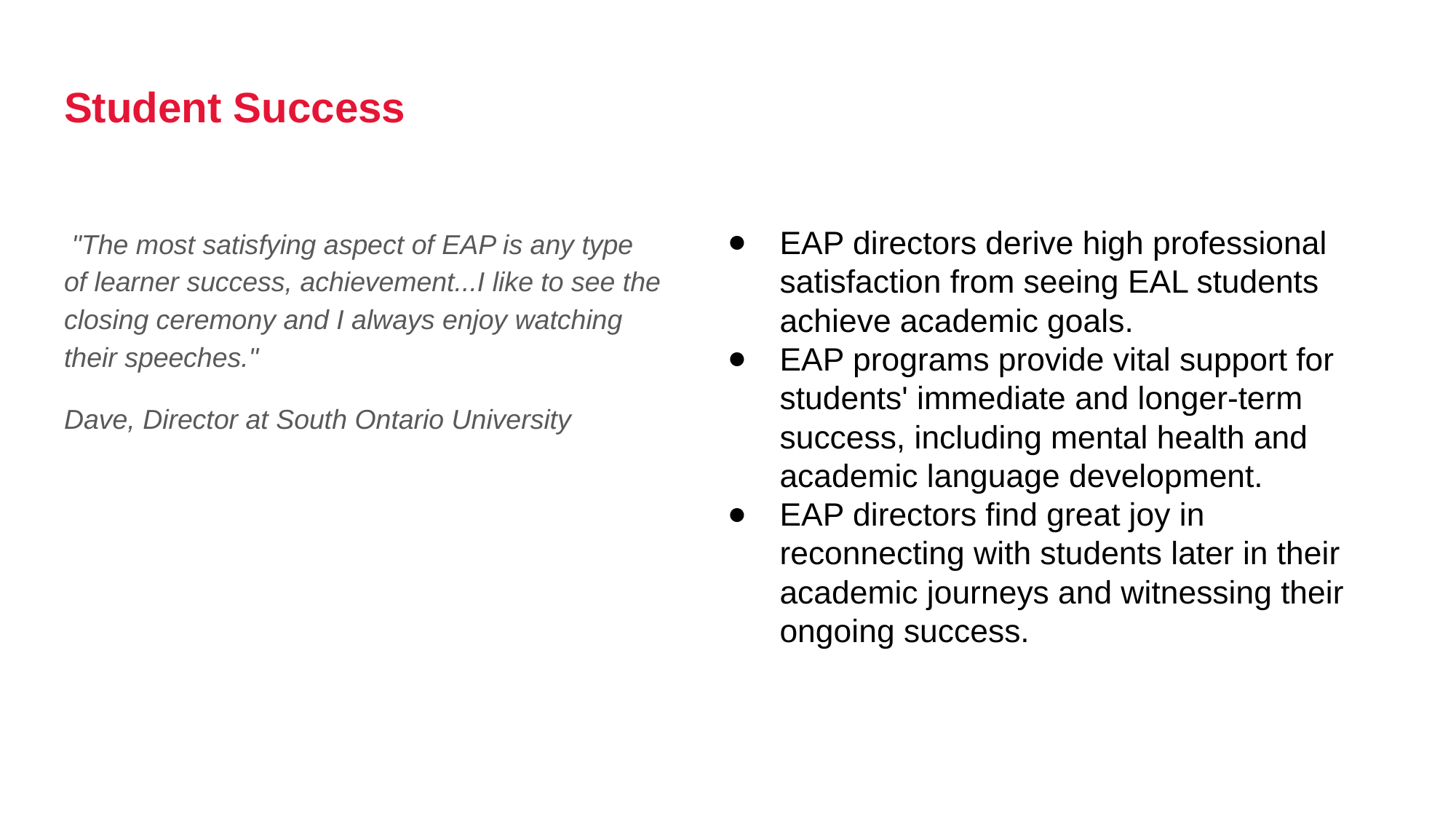

# Student Success
 "The most satisfying aspect of EAP is any type of learner success, achievement...I like to see the closing ceremony and I always enjoy watching their speeches."
Dave, Director at South Ontario University
EAP directors derive high professional satisfaction from seeing EAL students achieve academic goals.
EAP programs provide vital support for students' immediate and longer-term success, including mental health and academic language development.
EAP directors find great joy in reconnecting with students later in their academic journeys and witnessing their ongoing success.